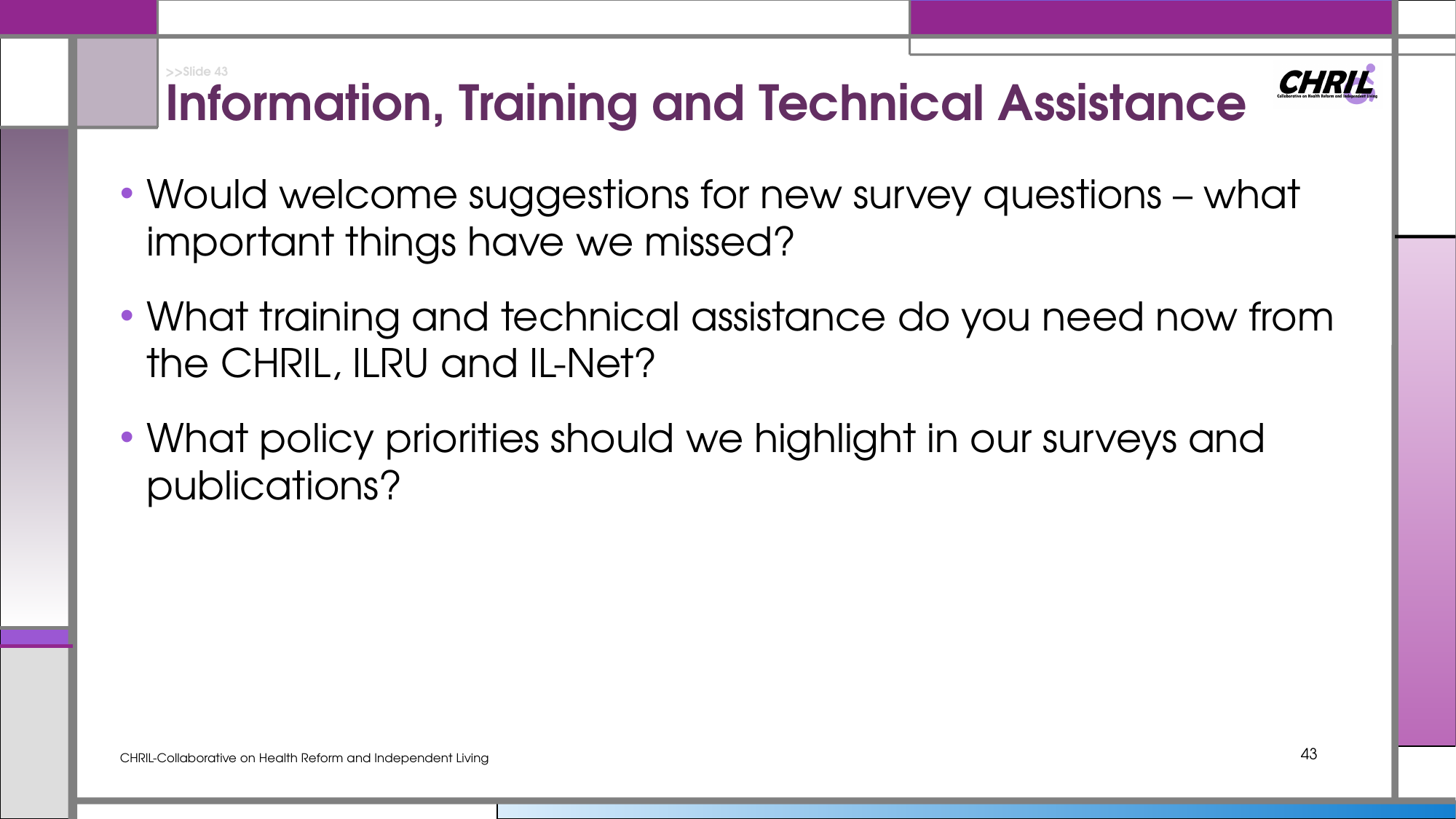

# >>Slide 43 Information, Training and Technical Assistance
Would welcome suggestions for new survey questions – what important things have we missed?
What training and technical assistance do you need now from the CHRIL, ILRU and IL-Net?
What policy priorities should we highlight in our surveys and publications?
CHRIL-Collaborative on Health Reform and Independent Living
43